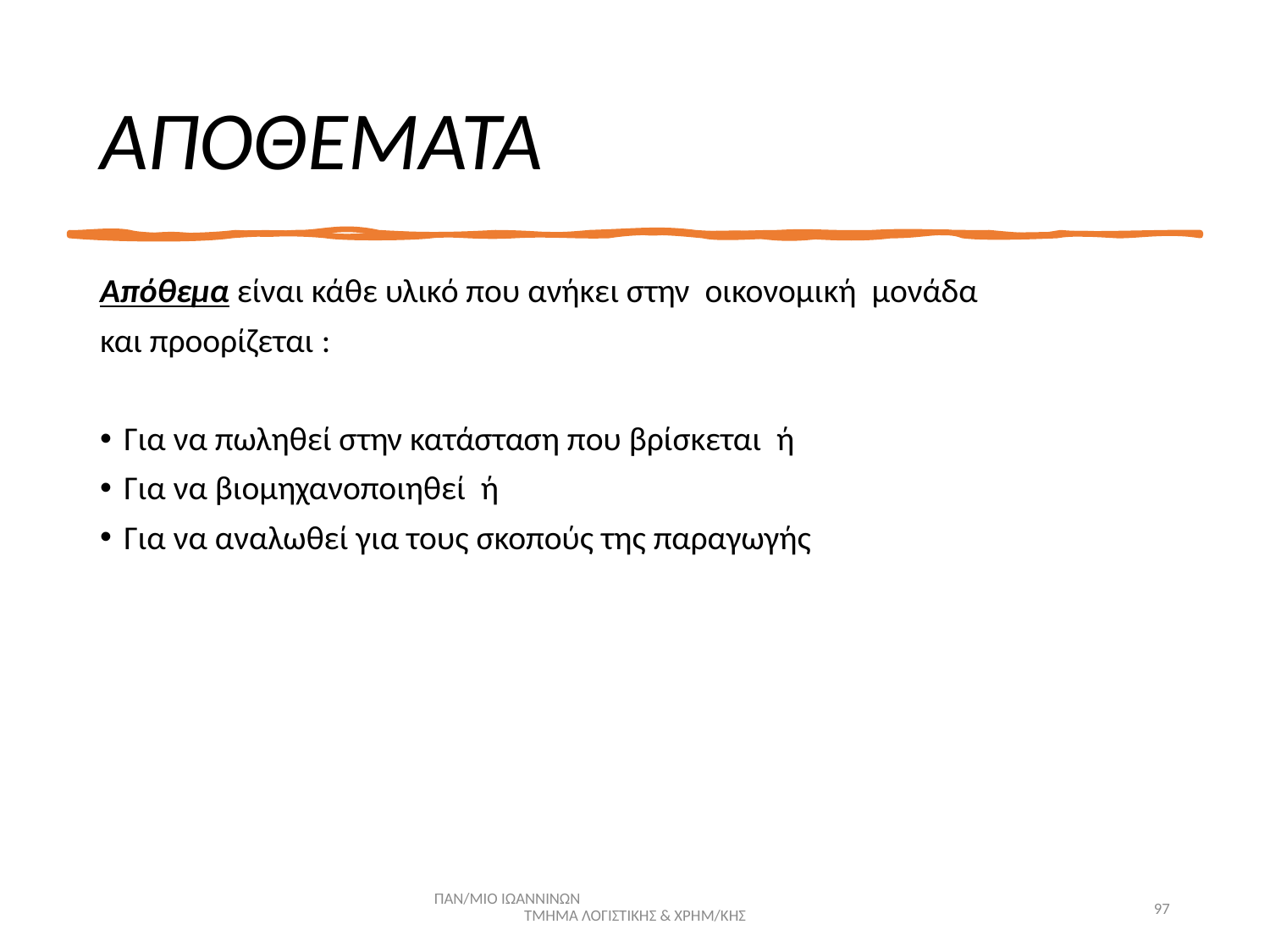

# ΑΠΟΘΕΜΑΤΑ

Απόθεμα είναι κάθε υλικό που ανήκει στην  οικονομική  μονάδα
και προορίζεται :

Για να πωληθεί στην κατάσταση που βρίσκεται  ή
Για να βιομηχανοποιηθεί  ή
Για να αναλωθεί για τους σκοπούς της παραγωγής

ΠΑΝ/ΜΙΟ ΙΩΑΝΝΙΝΩΝ                                                                        ΤΜΗΜΑ ΛΟΓΙΣΤΙΚΗΣ & ΧΡΗΜ/ΚΗΣ
97